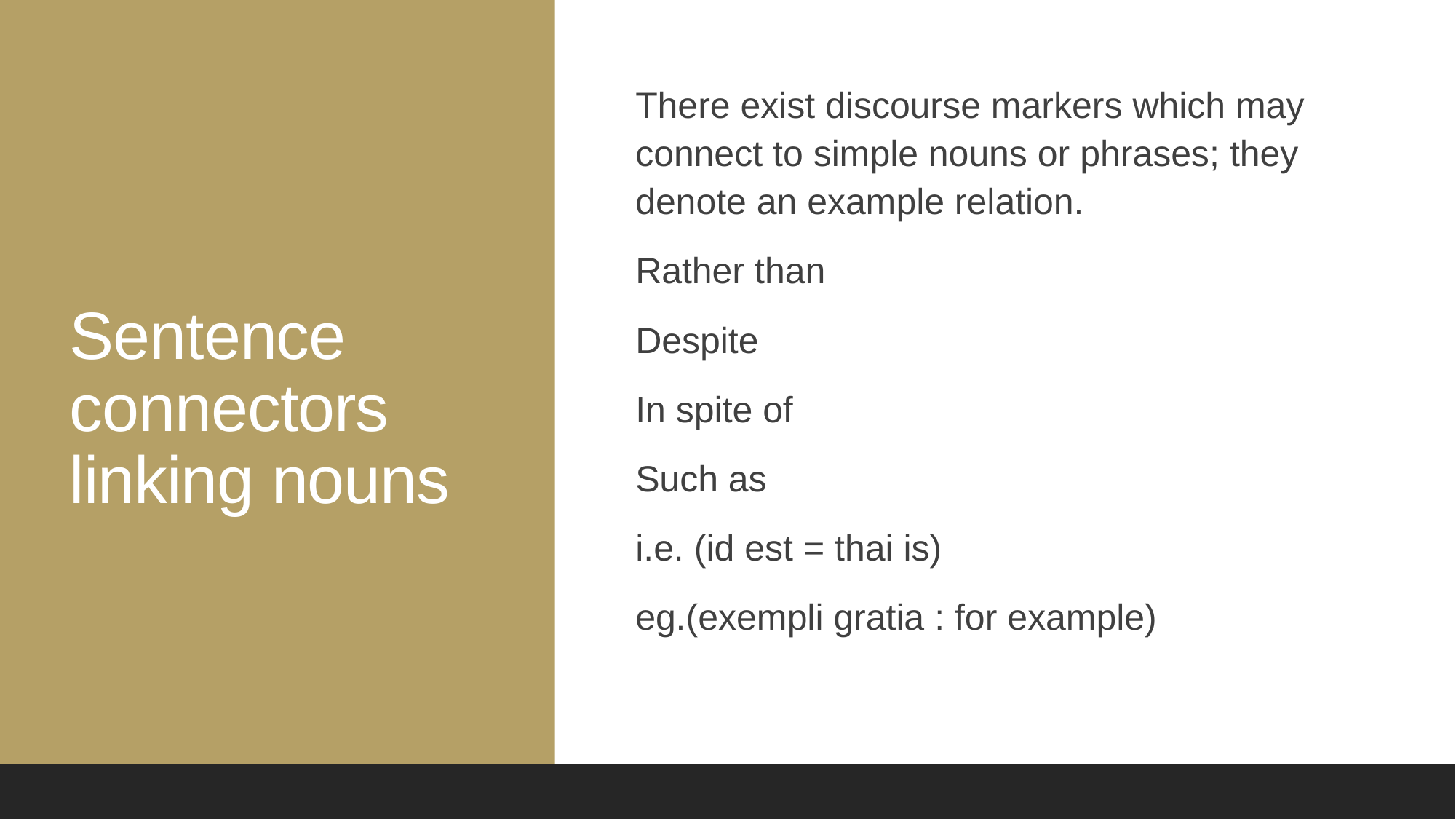

# Sentence connectors linking nouns
There exist discourse markers which may connect to simple nouns or phrases; they denote an example relation.
Rather than
Despite
In spite of
Such as
i.e. (id est = thai is)
eg.(exempli gratia : for example)

CMaurizio_Iusto
12